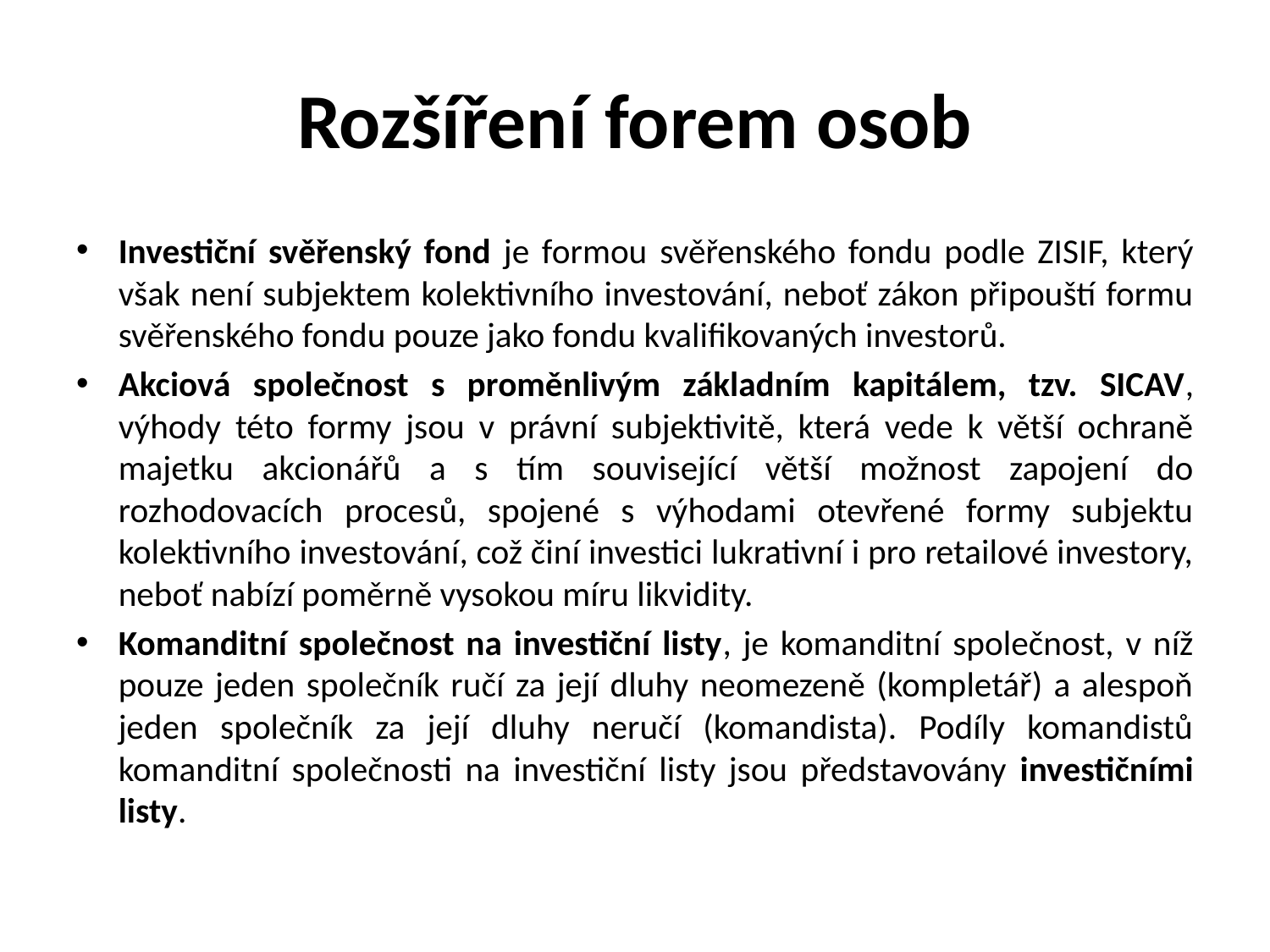

# Rozšíření forem osob
Investiční svěřenský fond je formou svěřenského fondu podle ZISIF, který však není subjektem kolektivního investování, neboť zákon připouští formu svěřenského fondu pouze jako fondu kvalifikovaných investorů.
Akciová společnost s proměnlivým základním kapitálem, tzv. SICAV, výhody této formy jsou v právní subjektivitě, která vede k větší ochraně majetku akcionářů a s tím související větší možnost zapojení do rozhodovacích procesů, spojené s výhodami otevřené formy subjektu kolektivního investování, což činí investici lukrativní i pro retailové investory, neboť nabízí poměrně vysokou míru likvidity.
Komanditní společnost na investiční listy, je komanditní společnost, v níž pouze jeden společník ručí za její dluhy neomezeně (kompletář) a alespoň jeden společník za její dluhy neručí (komandista). Podíly komandistů komanditní společnosti na investiční listy jsou představovány investičními listy.